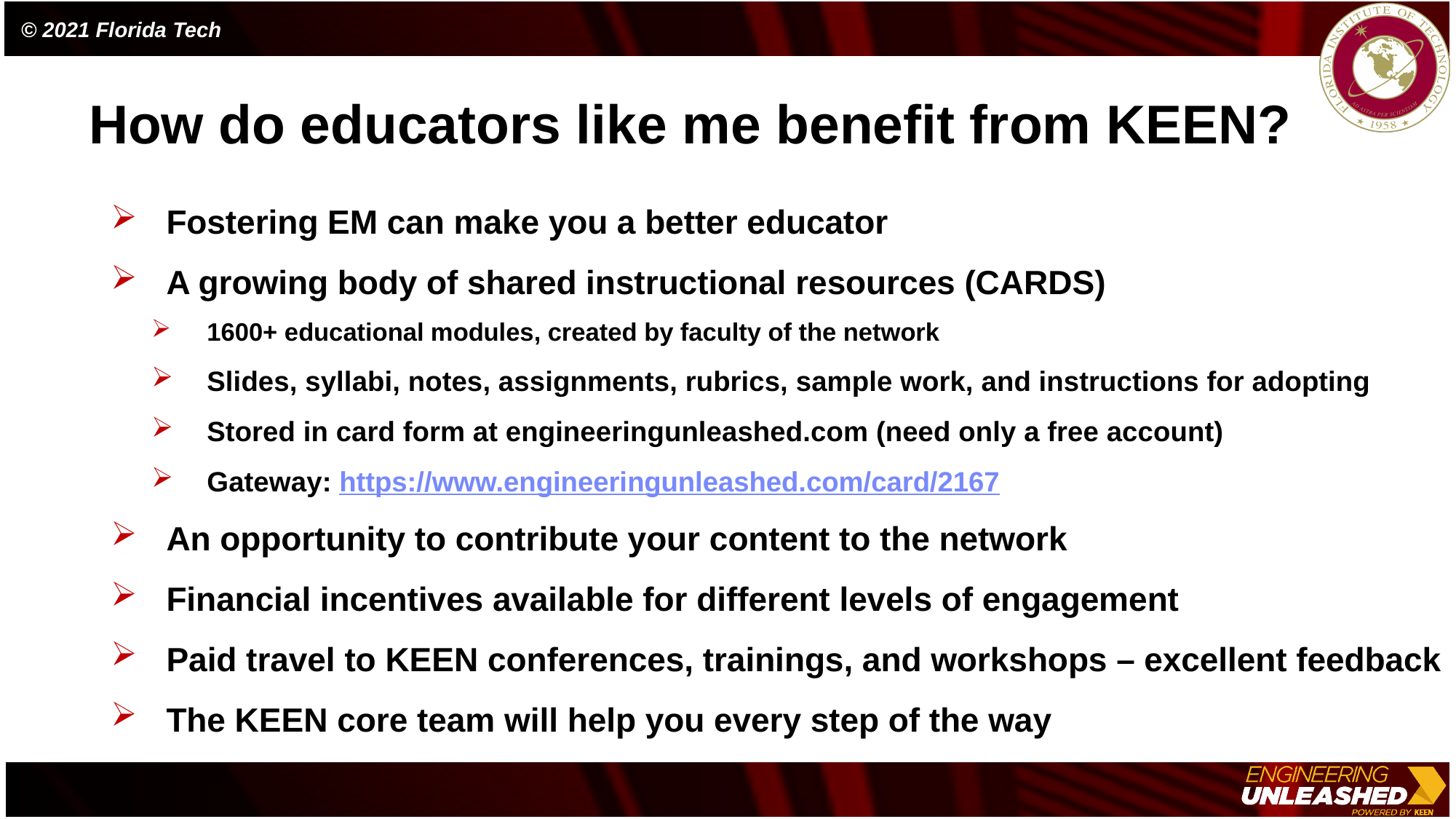

How do educators like me benefit from KEEN?
Fostering EM can make you a better educator
A growing body of shared instructional resources (CARDS)
1600+ educational modules, created by faculty of the network
Slides, syllabi, notes, assignments, rubrics, sample work, and instructions for adopting
Stored in card form at engineeringunleashed.com (need only a free account)
Gateway: https://www.engineeringunleashed.com/card/2167
An opportunity to contribute your content to the network
Financial incentives available for different levels of engagement
Paid travel to KEEN conferences, trainings, and workshops – excellent feedback
The KEEN core team will help you every step of the way